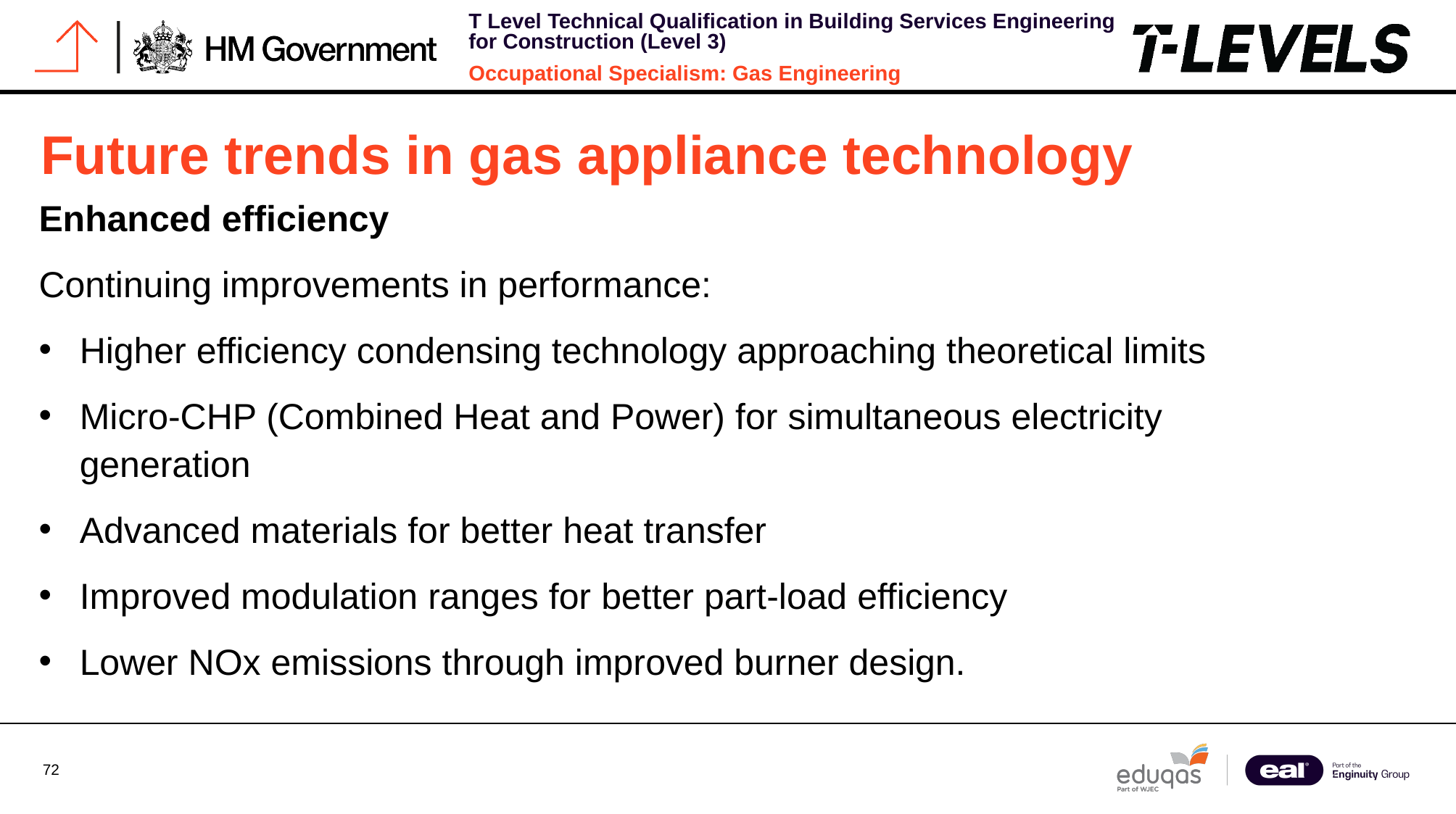

# Future trends in gas appliance technology
Enhanced efficiency
Continuing improvements in performance:
Higher efficiency condensing technology approaching theoretical limits
Micro-CHP (Combined Heat and Power) for simultaneous electricity generation
Advanced materials for better heat transfer
Improved modulation ranges for better part-load efficiency
Lower NOx emissions through improved burner design.